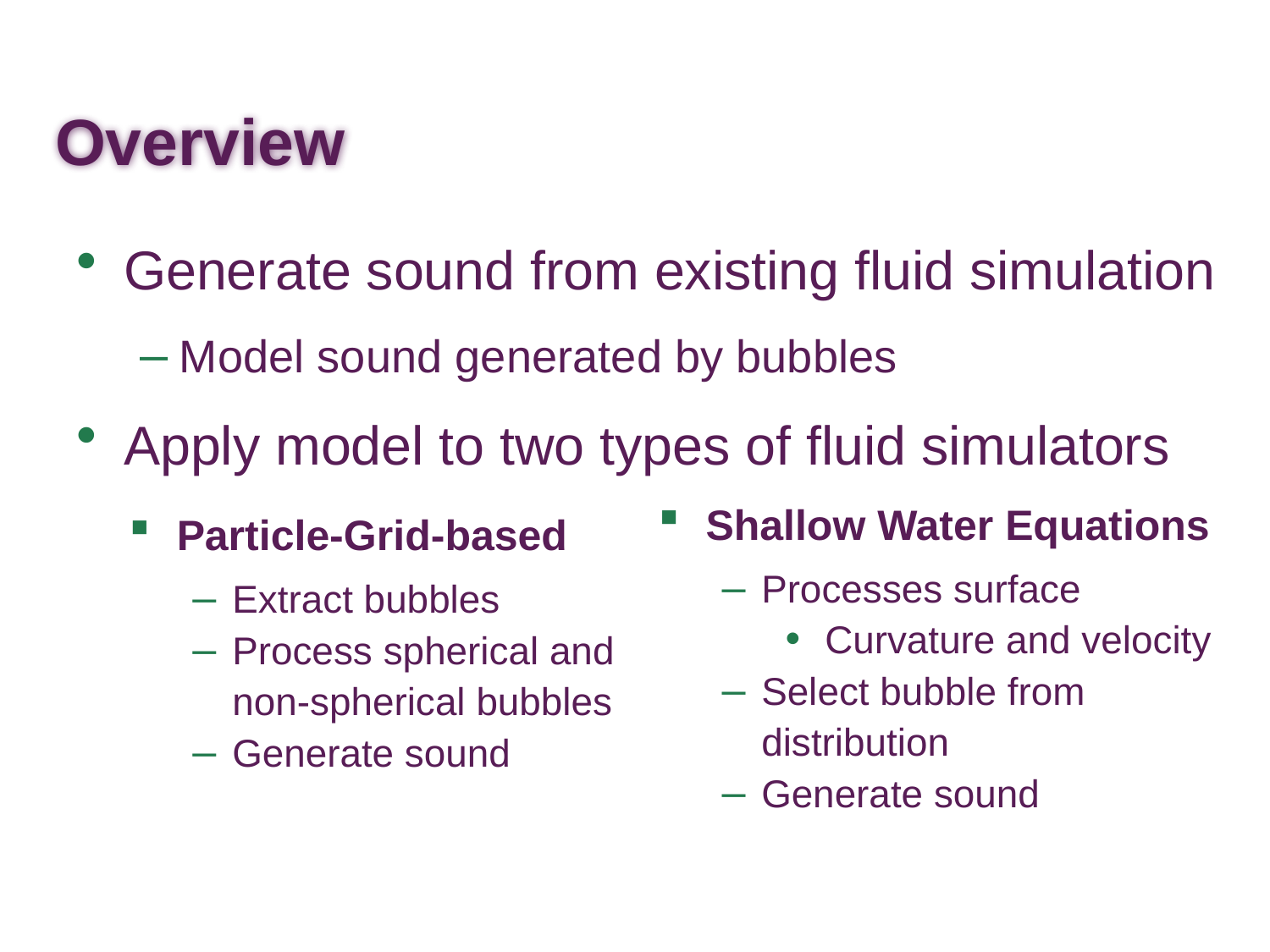

Overview
Generate sound from existing fluid simulation
Model sound generated by bubbles
Apply model to two types of fluid simulators

Shallow Water Equations
Processes surface
Curvature and velocity
Select bubble from distribution
Generate sound

Particle-Grid-based
Extract bubbles
Process spherical and non-spherical bubbles
Generate sound